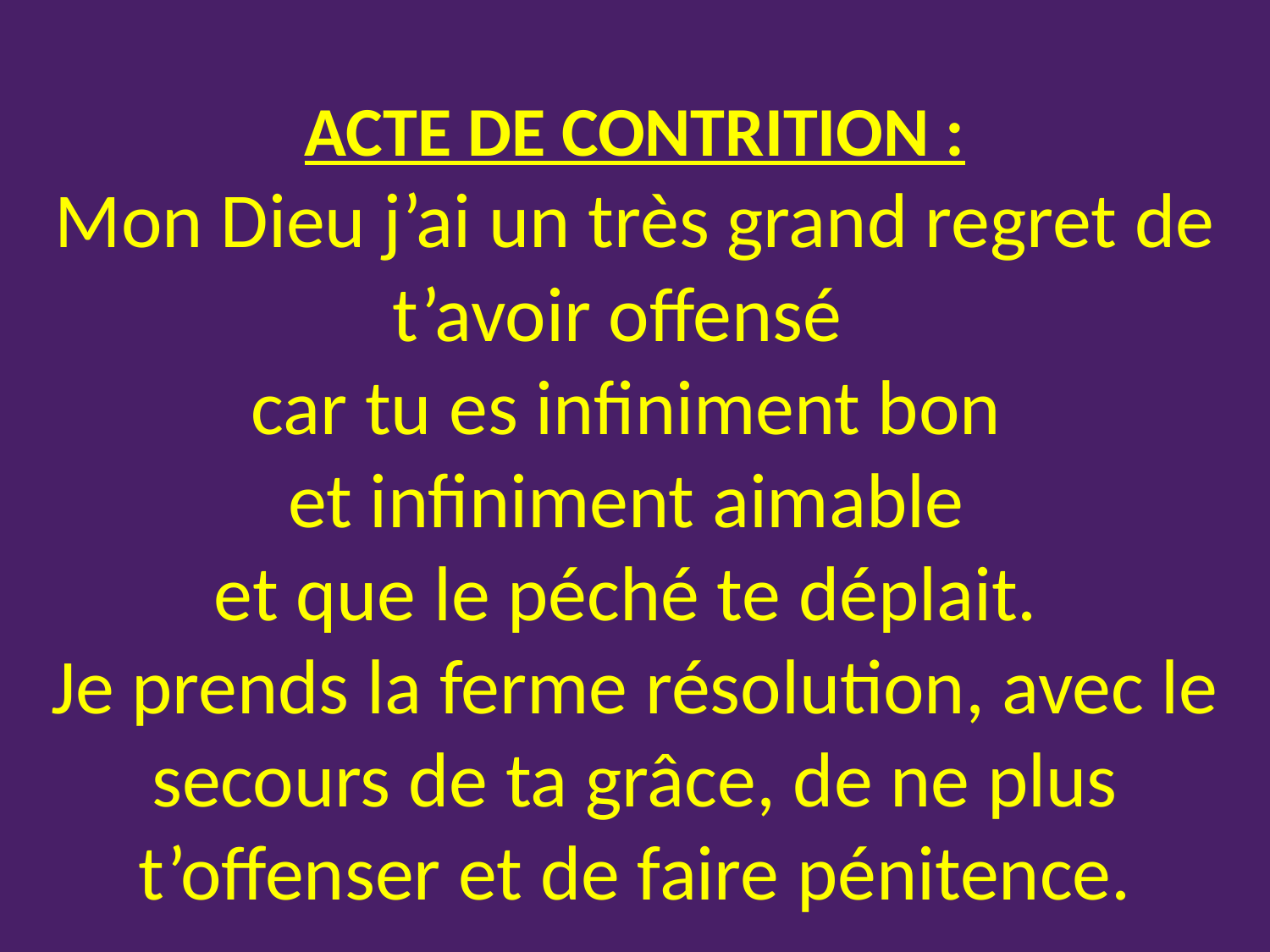

# ACTE DE CONTRITION : Mon Dieu j’ai un très grand regret de t’avoir offensé  car tu es infiniment bon et infiniment aimable et que le péché te déplait. Je prends la ferme résolution, avec le secours de ta grâce, de ne plus t’offenser et de faire pénitence.